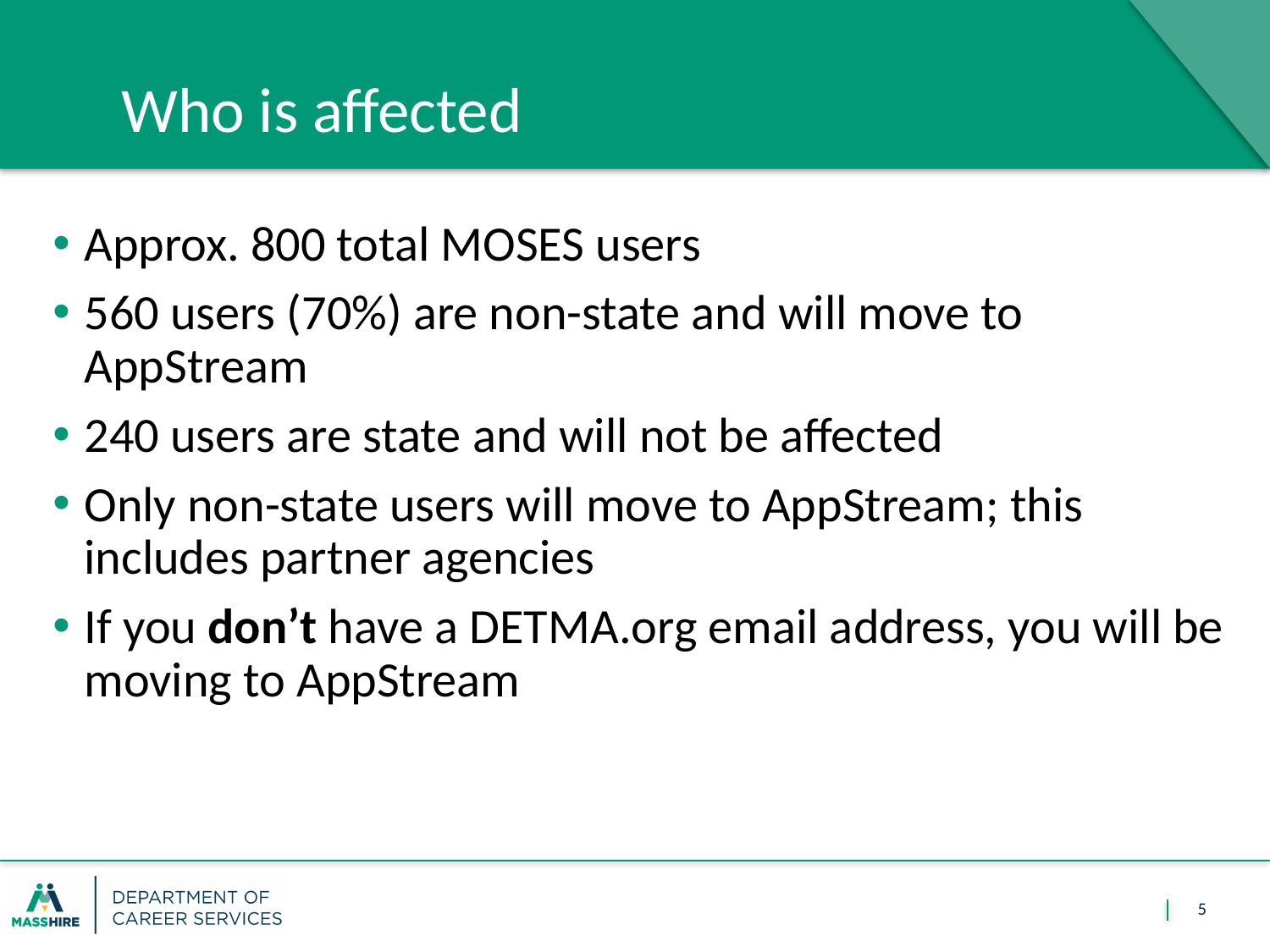

February 1, 2018
#
Who is affected
Approx. 800 total MOSES users
560 users (70%) are non-state and will move to AppStream
240 users are state and will not be affected
Only non-state users will move to AppStream; this includes partner agencies
If you don’t have a DETMA.org email address, you will be moving to AppStream

5